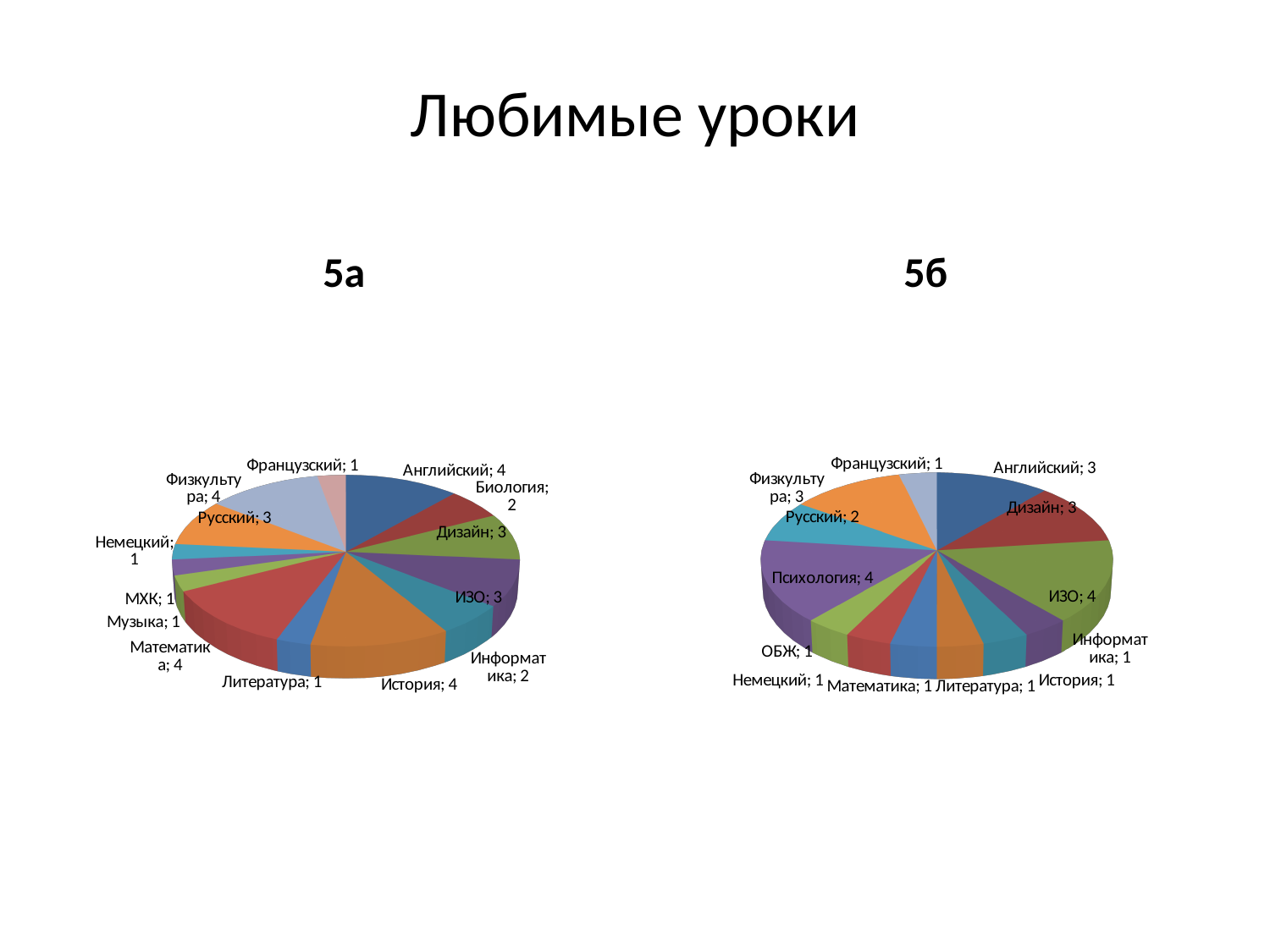

# Любимые уроки
5а
5б

[unsupported chart]

[unsupported chart]